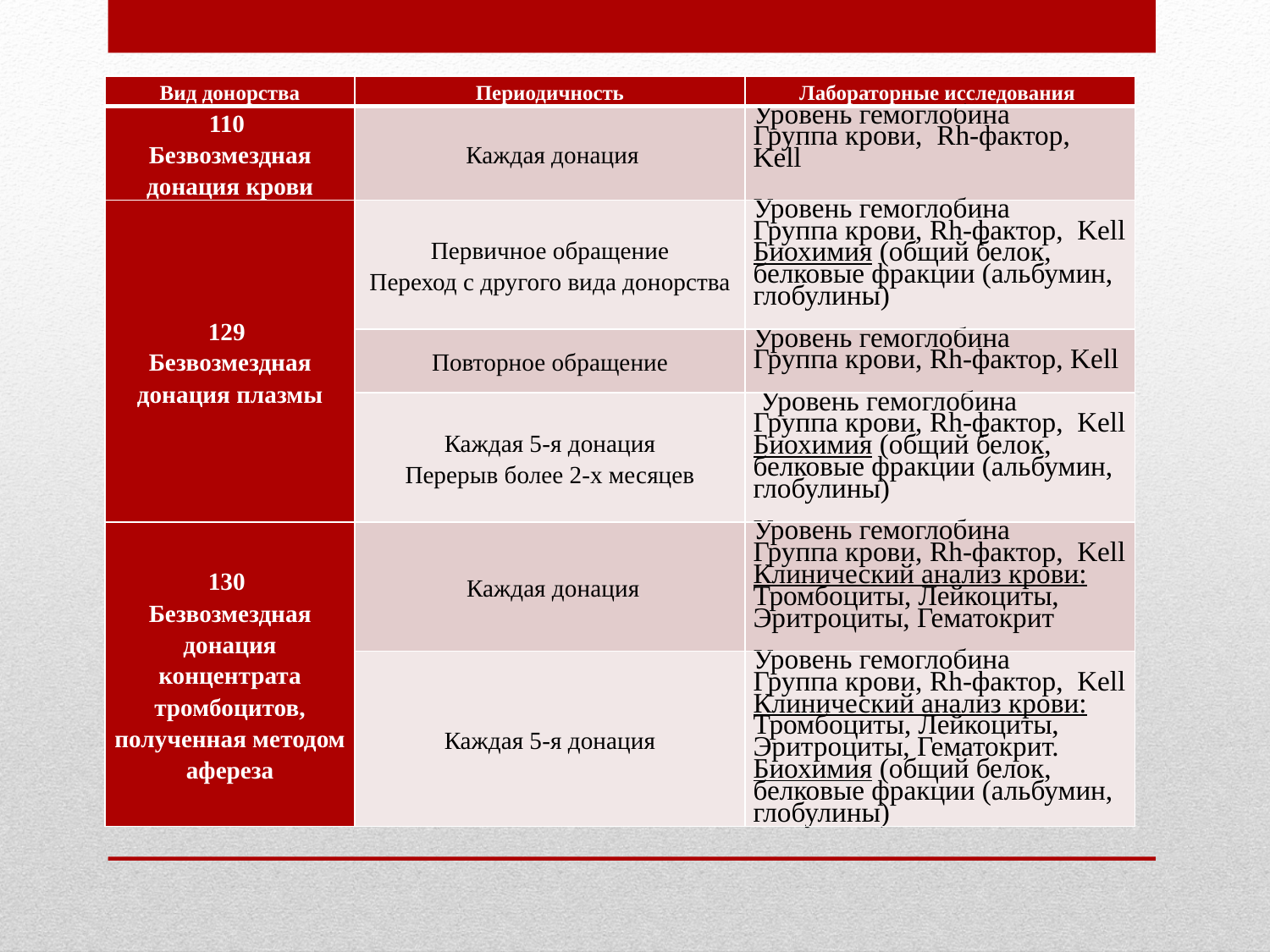

| Вид донорства | Периодичность | Лабораторные исследования |
| --- | --- | --- |
| 110 Безвозмездная донация крови | Каждая донация | Уровень гемоглобина Группа крови, Rh-фактор, Kell |
| 129 Безвозмездная донация плазмы | Первичное обращение Переход с другого вида донорства | Уровень гемоглобина Группа крови, Rh-фактор, Kell Биохимия (общий белок, белковые фракции (альбумин, глобулины) |
|  | Повторное обращение | Уровень гемоглобина Группа крови, Rh-фактор, Kell |
|  | Каждая 5-я донация Перерыв более 2-х месяцев | Уровень гемоглобина Группа крови, Rh-фактор, Kell Биохимия (общий белок, белковые фракции (альбумин, глобулины) |
| 130 Безвозмездная донация концентрата тромбоцитов, полученная методом афереза | Каждая донация | Уровень гемоглобина Группа крови, Rh-фактор, Kell Клинический анализ крови: Тромбоциты, Лейкоциты, Эритроциты, Гематокрит |
|  | Каждая 5-я донация | Уровень гемоглобина Группа крови, Rh-фактор, Kell Клинический анализ крови: Тромбоциты, Лейкоциты, Эритроциты, Гематокрит. Биохимия (общий белок, белковые фракции (альбумин, глобулины) |